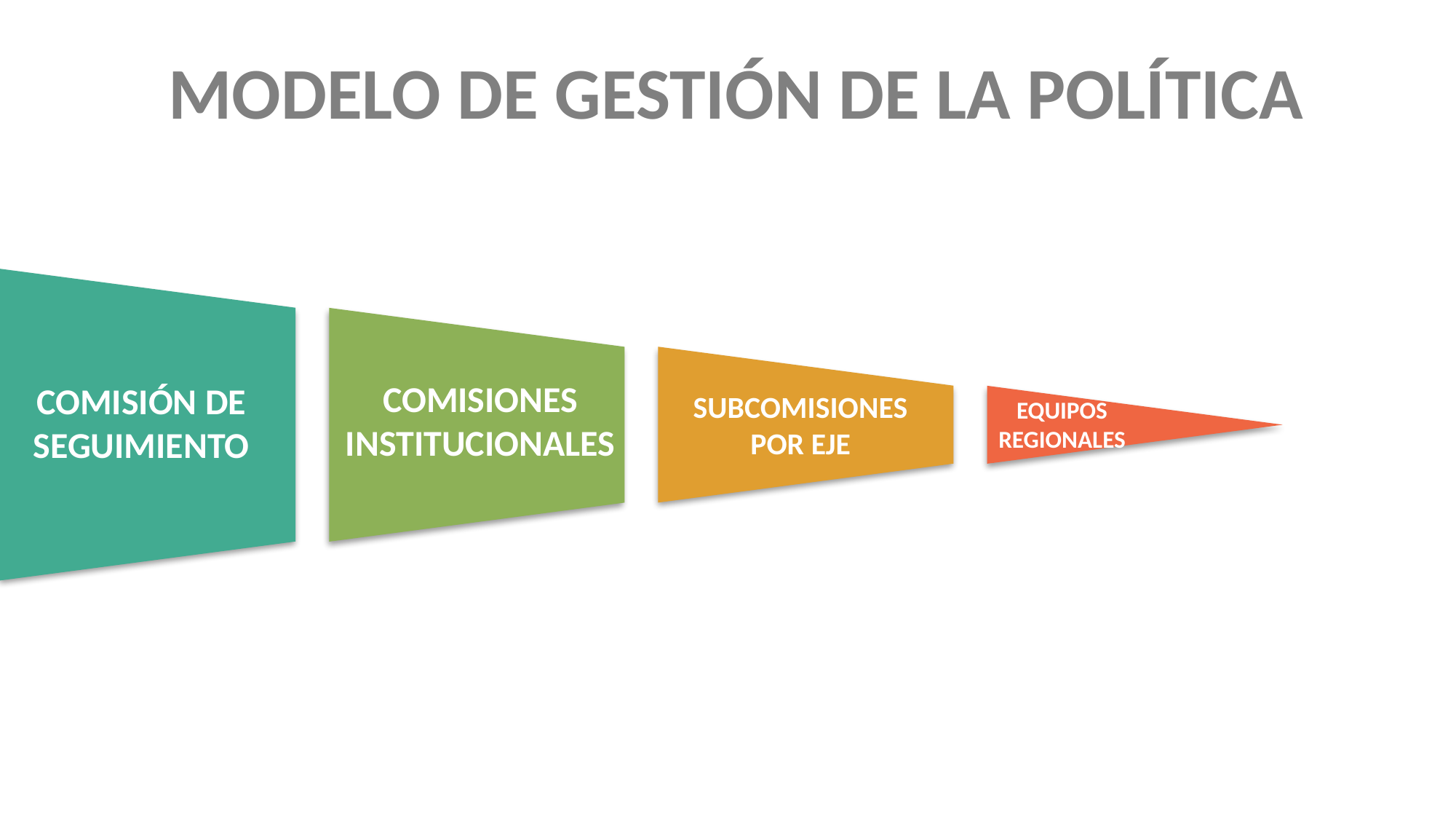

MODELO DE GESTIÓN DE LA POLÍTICA

COMISIONES INSTITUCIONALES
COMISIÓN DE SEGUIMIENTO
SUBCOMISIONES POR EJE
EQUIPOS REGIONALES